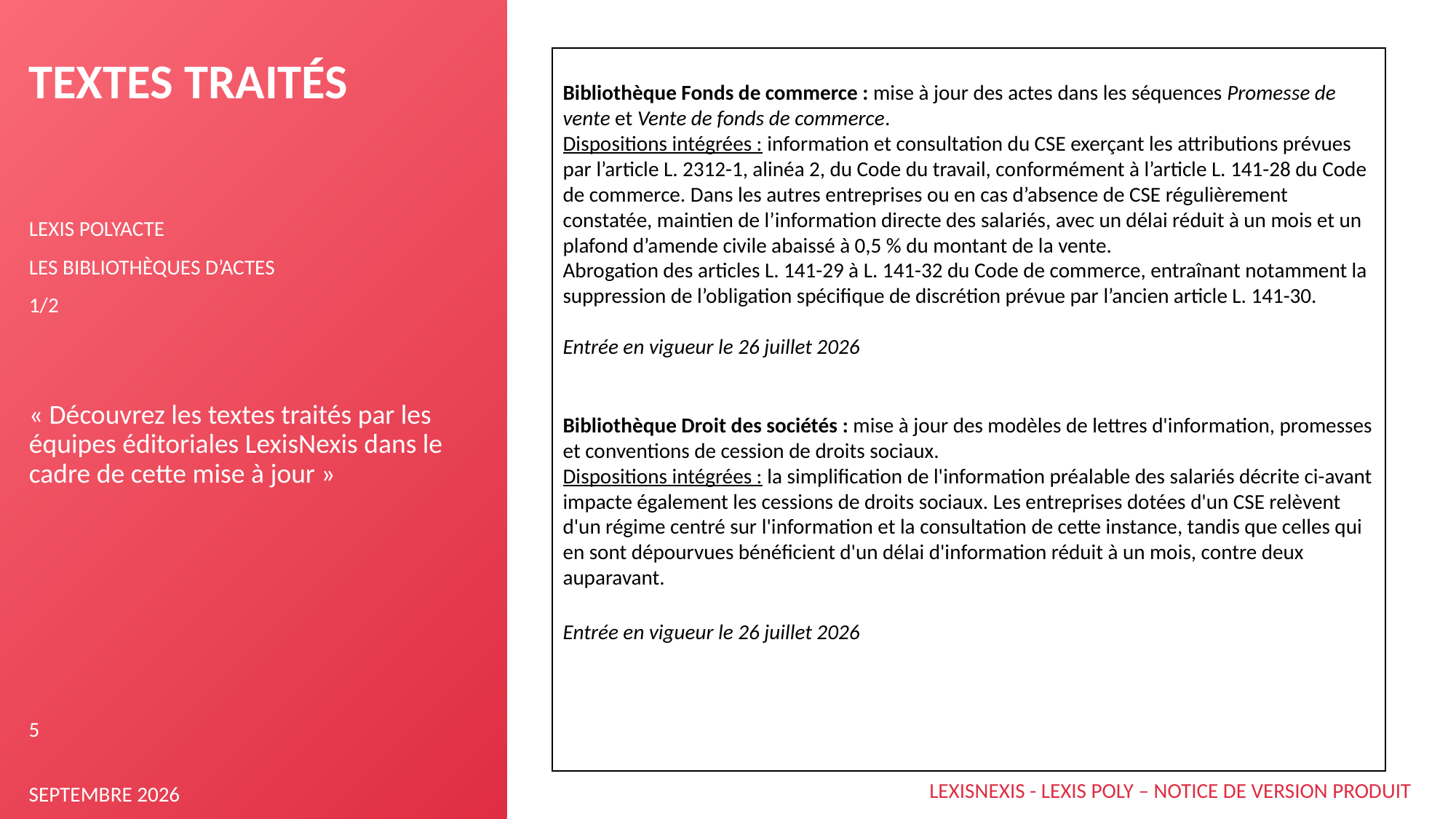

Bibliothèque Fonds de commerce : mise à jour des actes dans les séquences Promesse de vente et Vente de fonds de commerce.
Dispositions intégrées : information et consultation du CSE exerçant les attributions prévues par l’article L. 2312-1, alinéa 2, du Code du travail, conformément à l’article L. 141-28 du Code de commerce. Dans les autres entreprises ou en cas d’absence de CSE régulièrement constatée, maintien de l’information directe des salariés, avec un délai réduit à un mois et un plafond d’amende civile abaissé à 0,5 % du montant de la vente.
Abrogation des articles L. 141-29 à L. 141-32 du Code de commerce, entraînant notamment la suppression de l’obligation spécifique de discrétion prévue par l’ancien article L. 141-30.

Entrée en vigueur le 26 juillet 2026

Bibliothèque Droit des sociétés : mise à jour des modèles de lettres d'information, promesses et conventions de cession de droits sociaux.
Dispositions intégrées : la simplification de l'information préalable des salariés décrite ci-avant impacte également les cessions de droits sociaux. Les entreprises dotées d'un CSE relèvent d'un régime centré sur l'information et la consultation de cette instance, tandis que celles qui en sont dépourvues bénéficient d'un délai d'information réduit à un mois, contre deux auparavant.

Entrée en vigueur le 26 juillet 2026

# textes traités
LEXIS PolyActe
LES BIBLIOTHÈQUES D’ACTES
1/2
« Découvrez les textes traités par les équipes éditoriales LexisNexis dans le cadre de cette mise à jour »

5
LEXISNEXIS - LEXIS POLY – NOTICE DE VERSION PRODUIT
SEPTEMBRE 2026